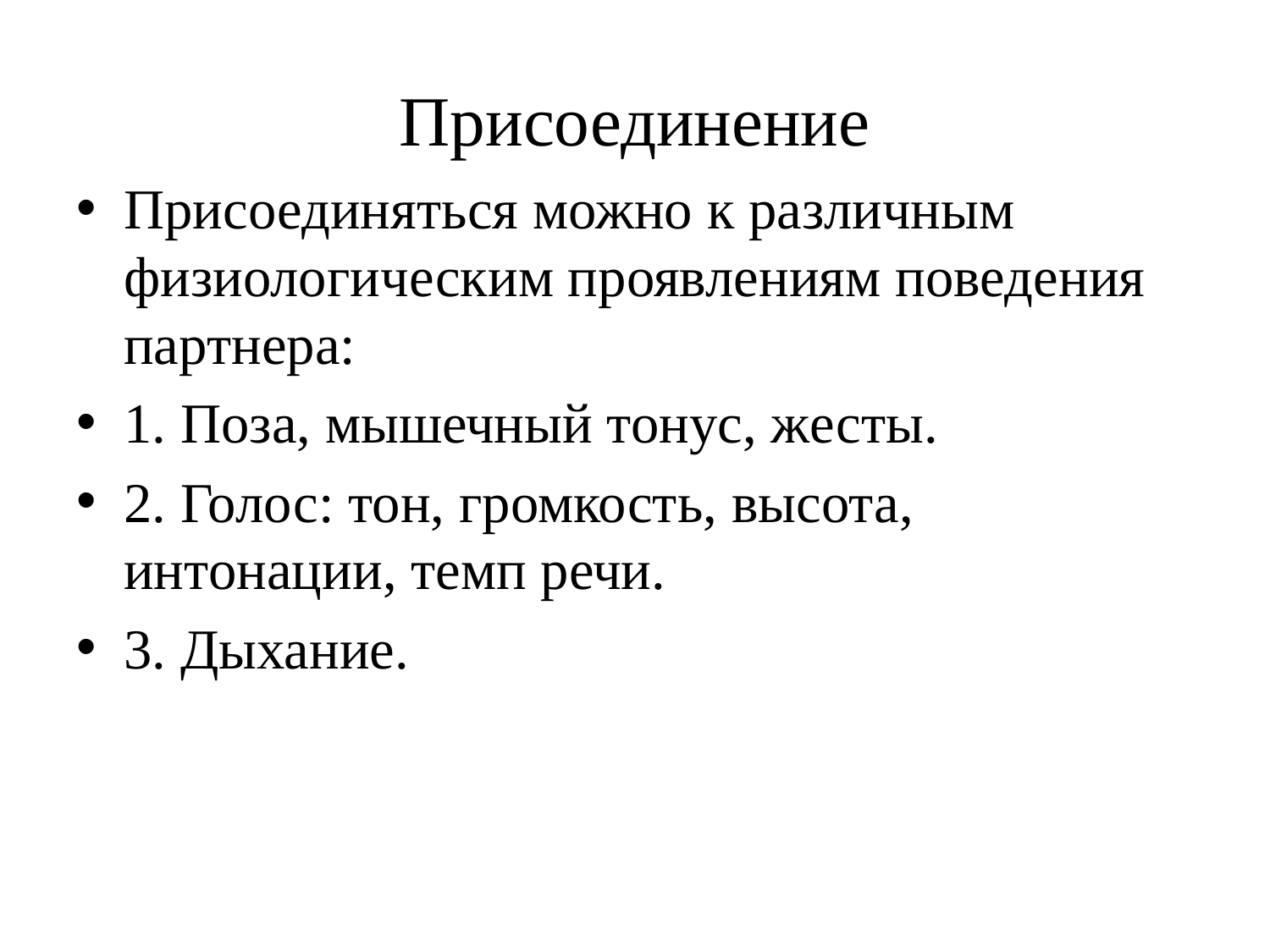

# Присоединение
Присоединяться можно к различным физиологическим проявлениям поведения партнера:
1. Поза, мышечный тонус, жесты.
2. Голос: тон, громкость, высота, интонации, темп речи.
3. Дыхание.